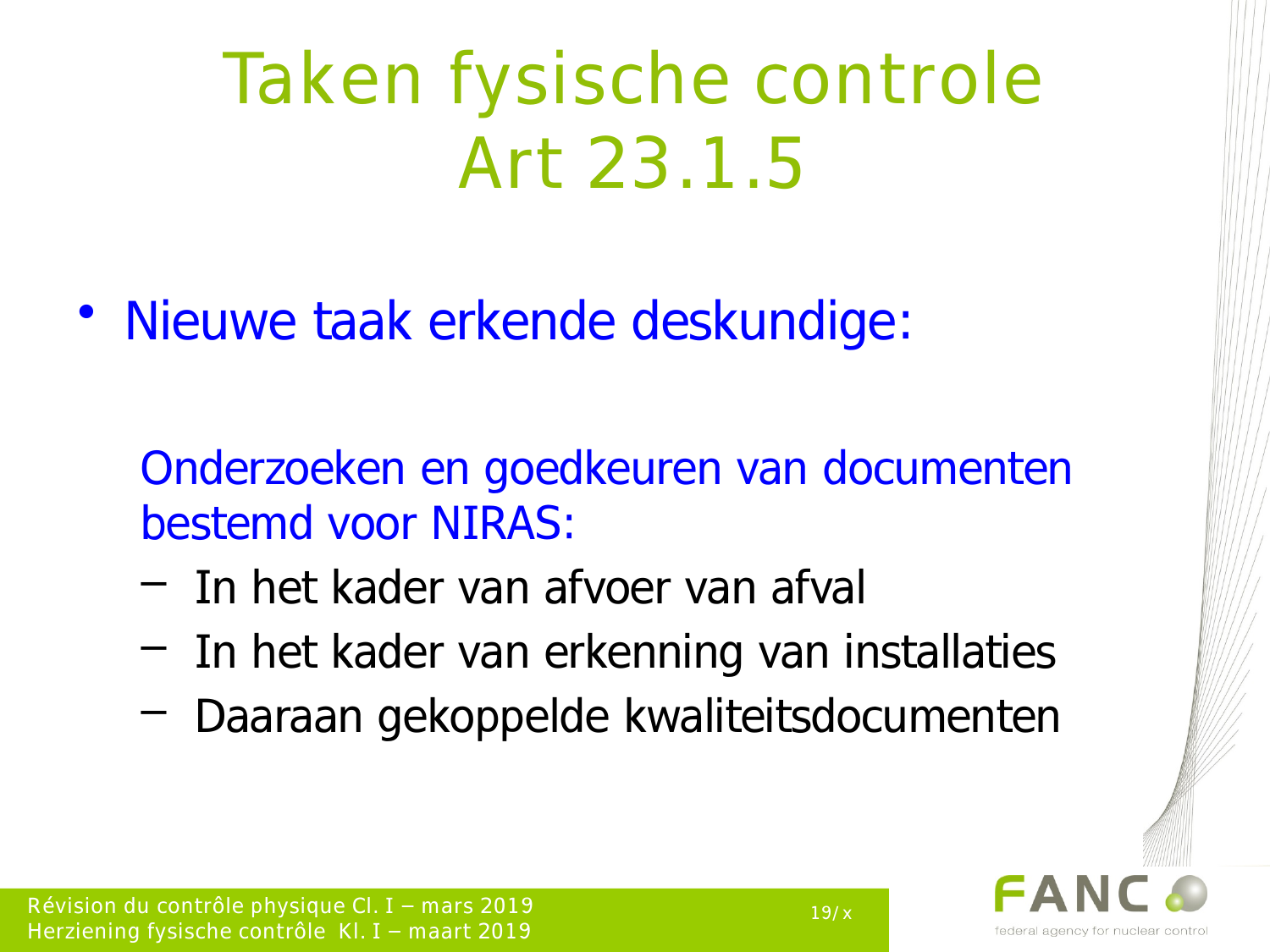

# Taken fysische controle Art 23.1.5

Nieuwe taak erkende deskundige:

Onderzoeken en goedkeuren van documenten bestemd voor NIRAS:
 In het kader van afvoer van afval
 In het kader van erkenning van installaties
 Daaraan gekoppelde kwaliteitsdocumenten
Révision du contrôle physique Cl. I – mars 2019
Herziening fysische contrôle  Kl. I – maart 2019
19